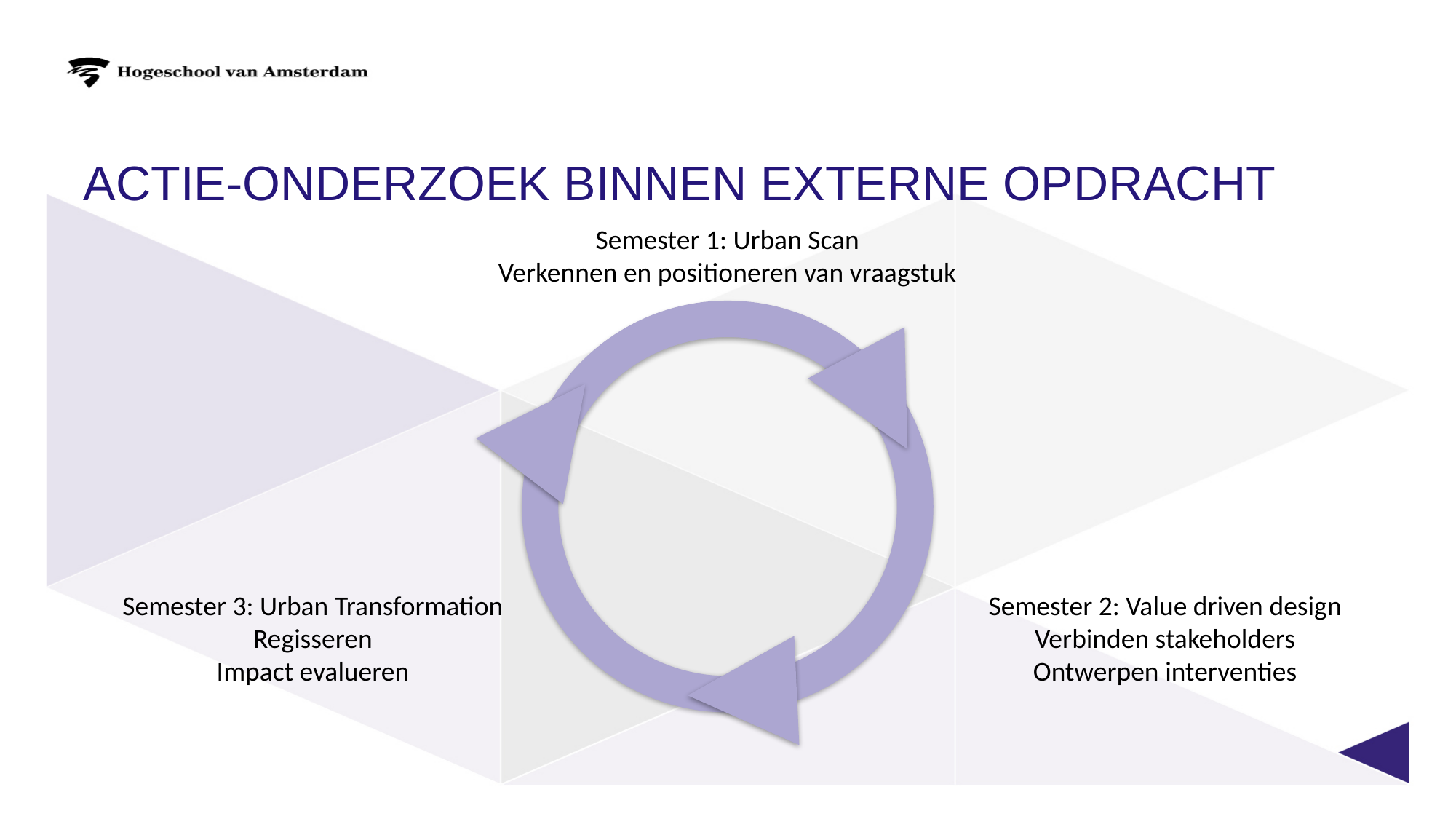

# Actie-onderzoek binnen Externe opdracht
Semester 1: Urban Scan
Verkennen en positioneren van vraagstuk

Semester 3: Urban Transformation
Regisseren
Impact evalueren
Semester 2: Value driven design
Verbinden stakeholders
Ontwerpen interventies